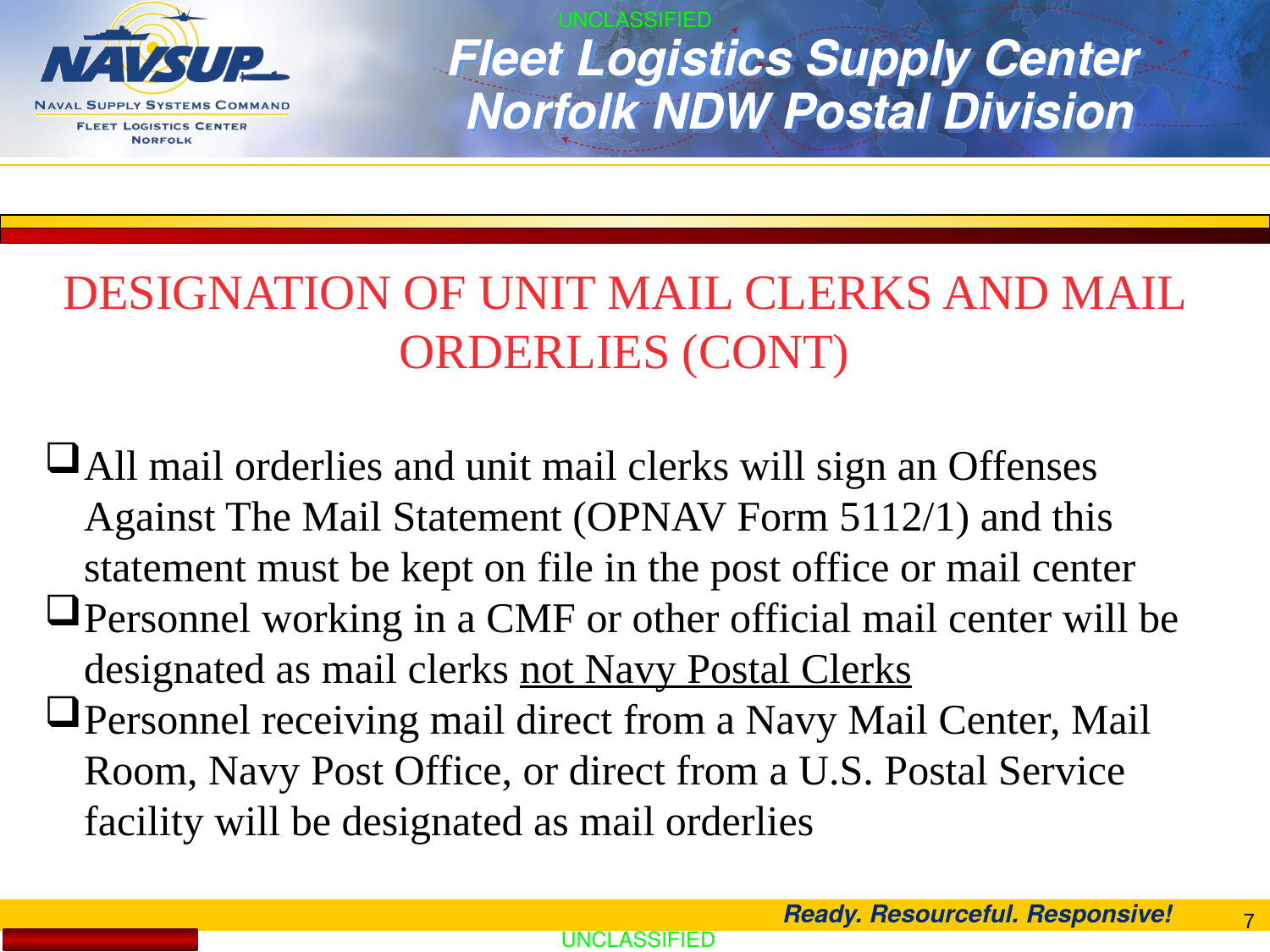

FLEET LOGISTICS CENTER JACKSONVILLE

Designation of Unit Mail Clerks and Mail Orderlies (cont)

All mail orderlies and unit mail clerks will sign an Offenses Against The Mail Statement (OPNAV Form 5112/1) and this statement must be kept on file in the post office or mail center
Personnel working in a CMF or other official mail center will be designated as mail clerks not Navy Postal Clerks
Personnel receiving mail direct from a Navy Mail Center, Mail Room, Navy Post Office, or direct from a U.S. Postal Service facility will be designated as mail orderlies

7